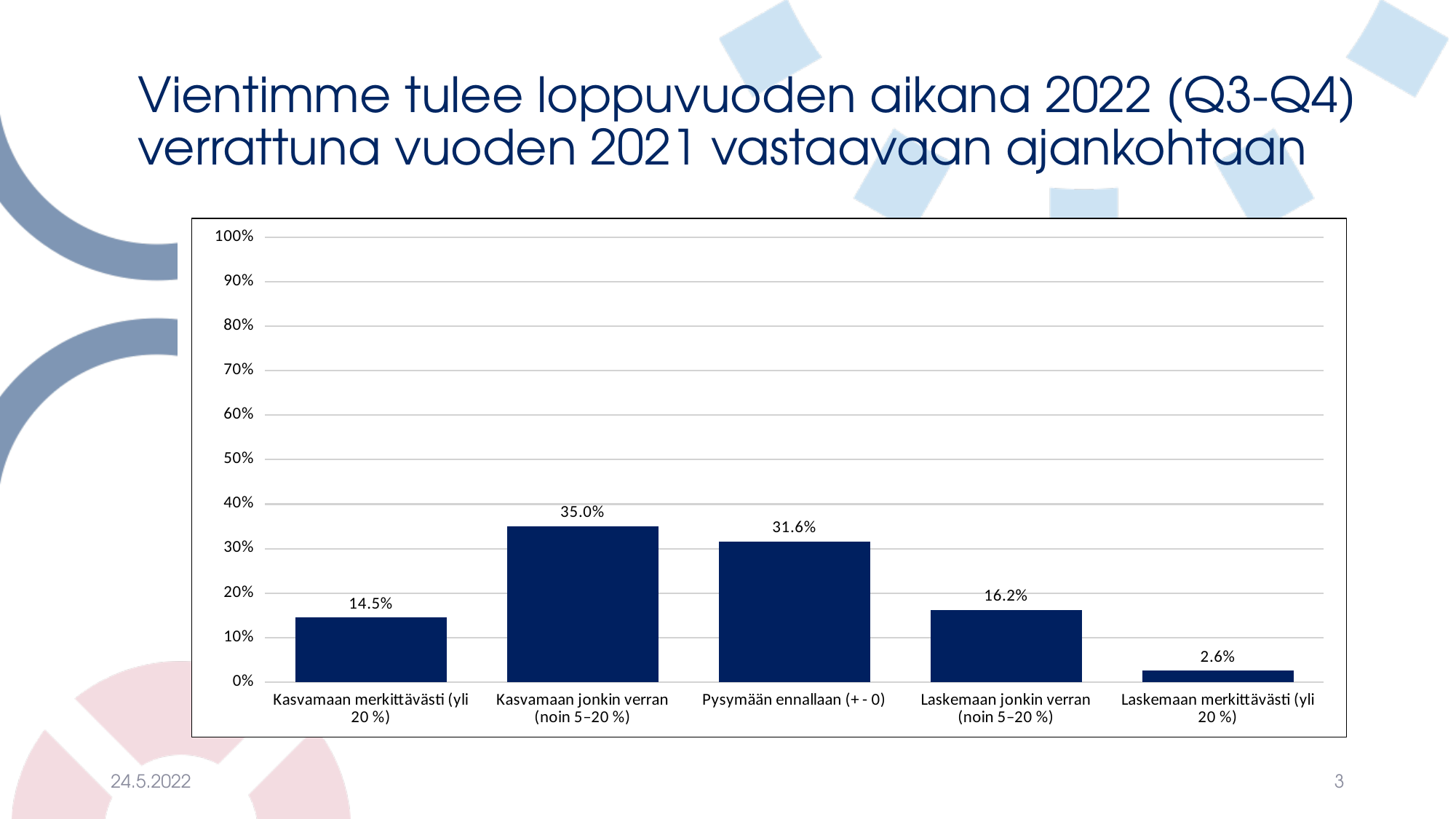

# Vientimme tulee loppuvuoden aikana 2022 (Q3-Q4) verrattuna vuoden 2021 vastaavaan ajankohtaan

### Chart

| Category |  |
|---|---|
| Kasvamaan merkittävästi (yli 20 %) | 0.1452991452991453 |
| Kasvamaan jonkin verran (noin 5–20 %) | 0.35042735042735046 |
| Pysymään ennallaan (+ - 0) | 0.3162393162393162 |
| Laskemaan jonkin verran (noin 5–20 %) | 0.1623931623931624 |
| Laskemaan merkittävästi (yli 20 %) | 0.025641025641025644 |
24.5.2022

3